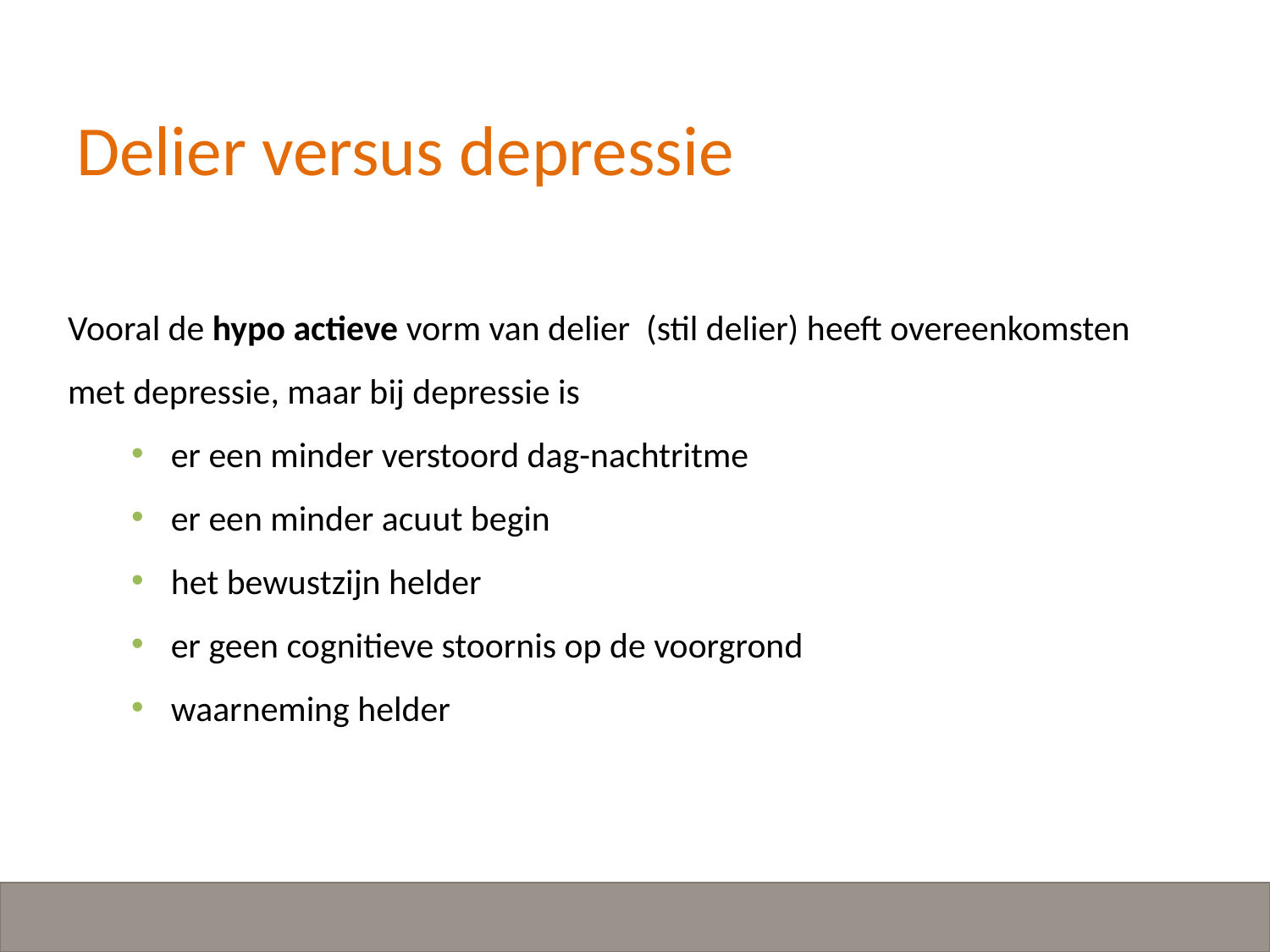

# Delier versus depressie

Vooral de hypo actieve vorm van delier  (stil delier) heeft overeenkomsten met depressie, maar bij depressie is
er een minder verstoord dag-nachtritme
er een minder acuut begin
het bewustzijn helder
er geen cognitieve stoornis op de voorgrond
waarneming helder